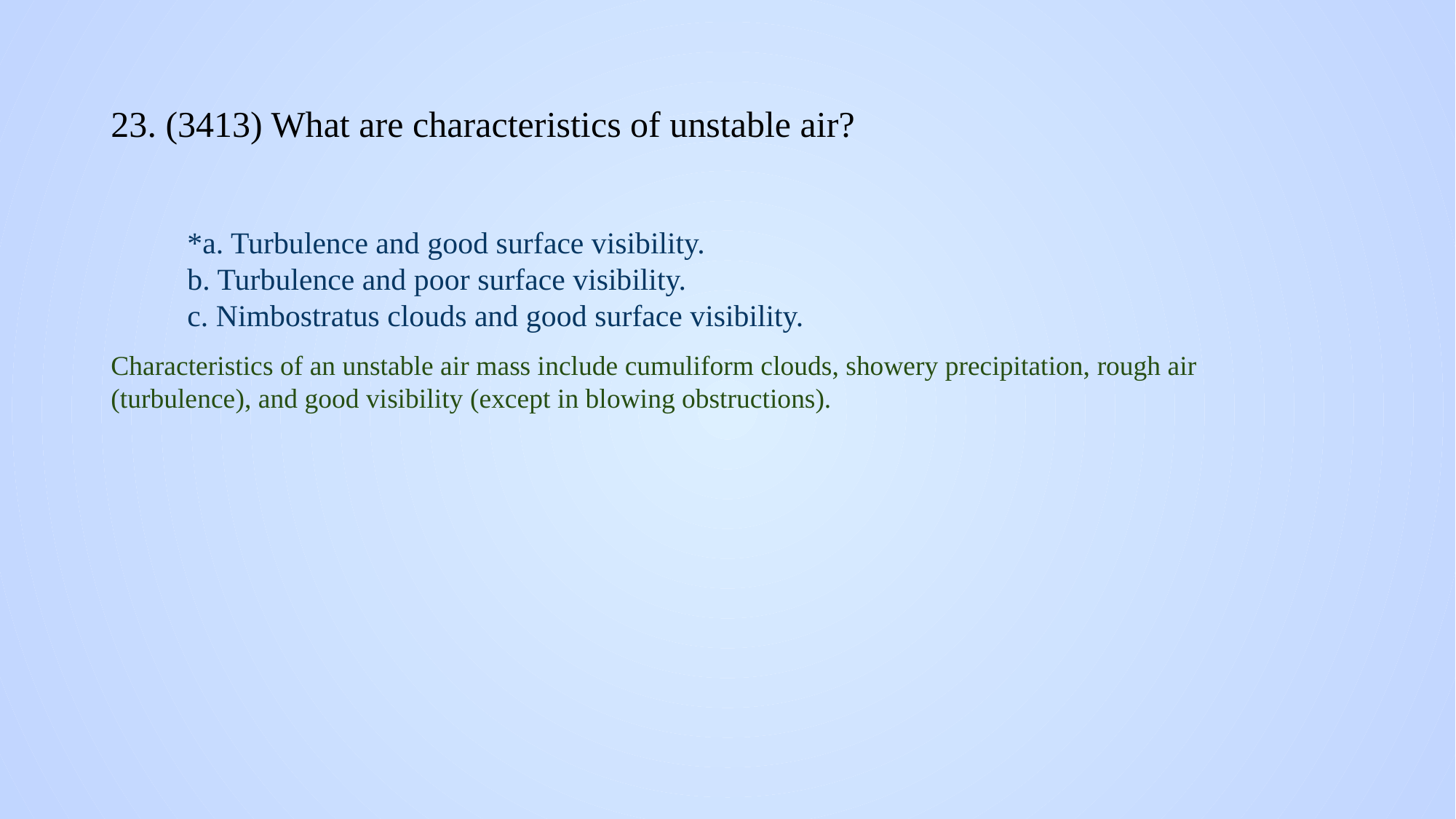

# 23. (3413) What are characteristics of unstable air?
*a. Turbulence and good surface visibility.
b. Turbulence and poor surface visibility.
c. Nimbostratus clouds and good surface visibility.
Characteristics of an unstable air mass include cumuliform clouds, showery precipitation, rough air (turbulence), and good visibility (except in blowing obstructions).